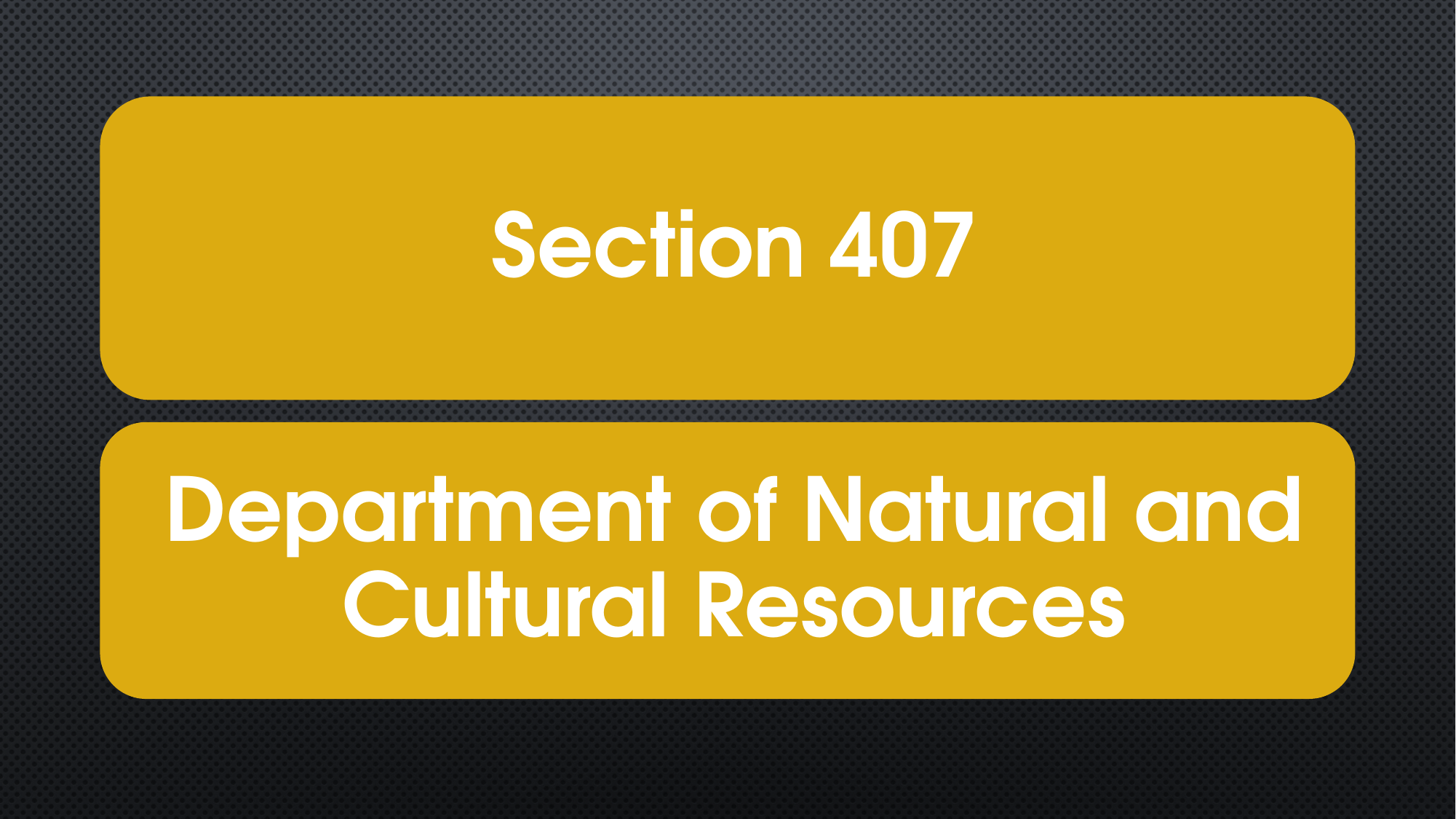

Section 407
Department of Natural and Cultural Resources